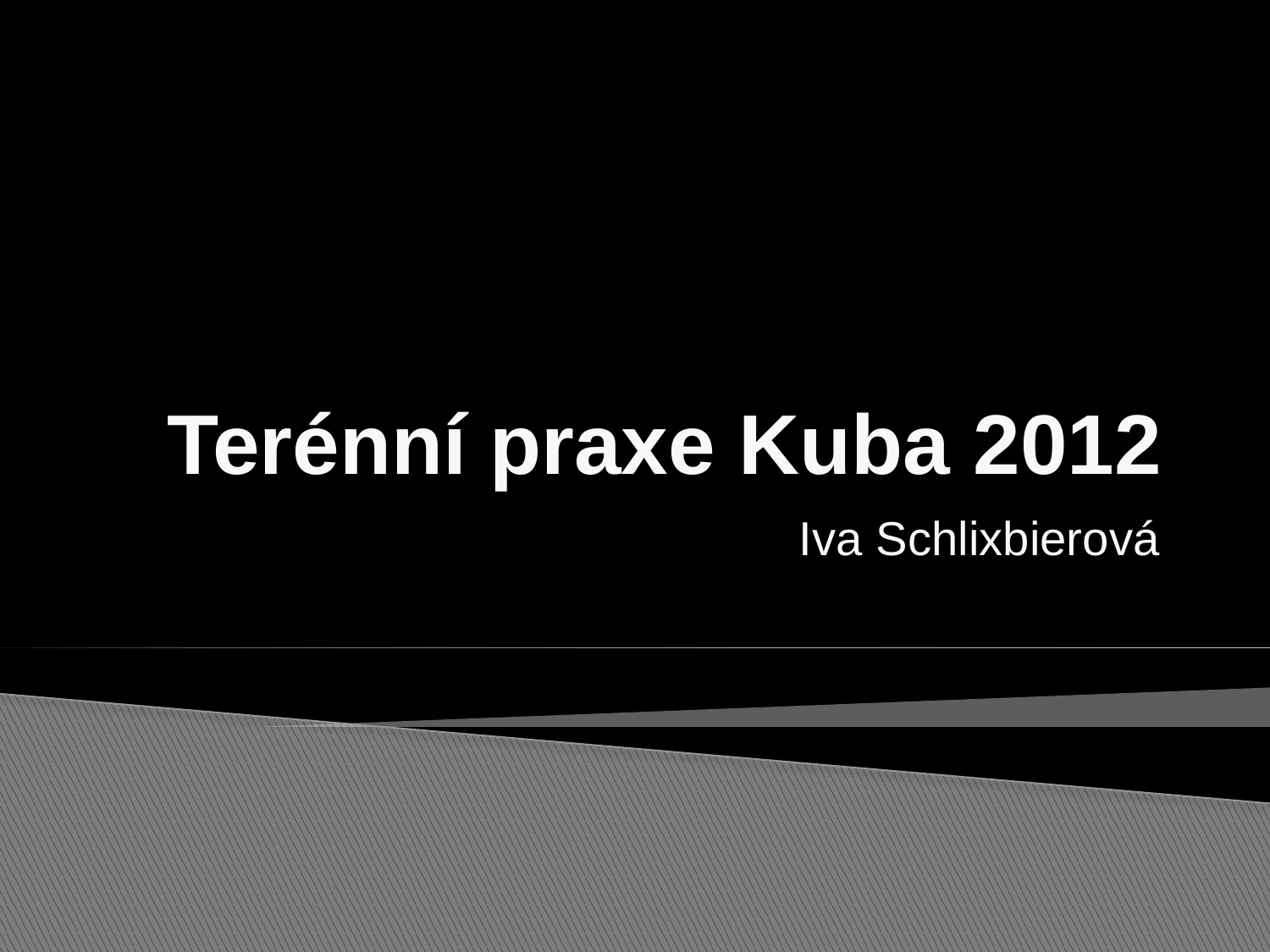

# Terénní praxe Kuba 2012
Iva Schlixbierová